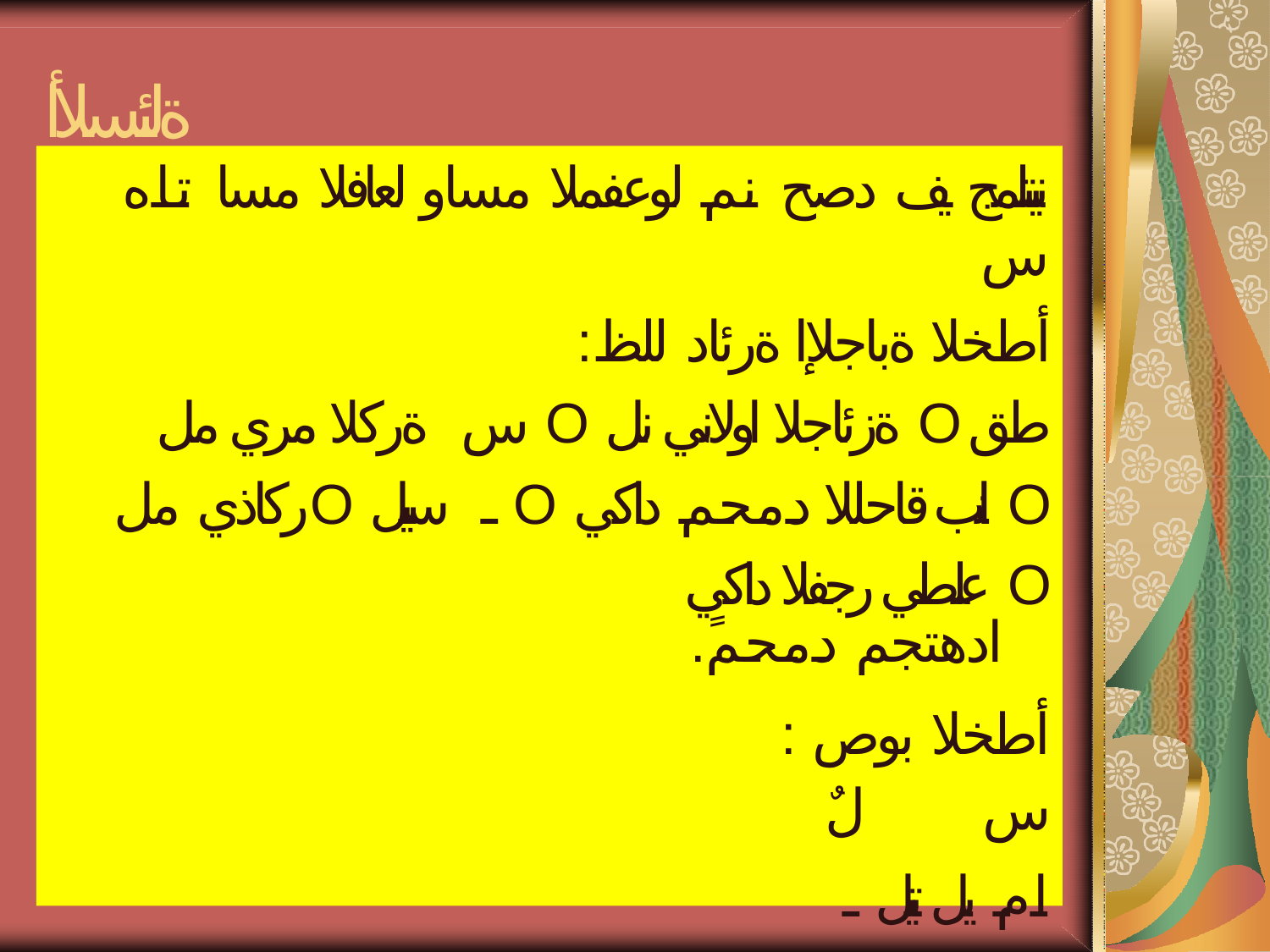

# ةلئسلأا عبات
نيتلمج   يف دصح  نم لوعفملا  مساو لعافلا  مسا  تاه س
:أطخلا ةباجلإا ةرئاد للظ س  ةركلا مري مل O ةزئاجلا اولاني نل O طق ركاذي ملO ـ  سيل O انب قاحللا دمحم داكي O علطي رجفلا داكي O
.ًادهتجم دمحم
: أطخلا بوص س                    لٌ ام يل تيل ـ
مٌ  دقت                     شيجلا  مدقت  ـ
بٌ يرق       ر صنلا    ىحضأ ـ